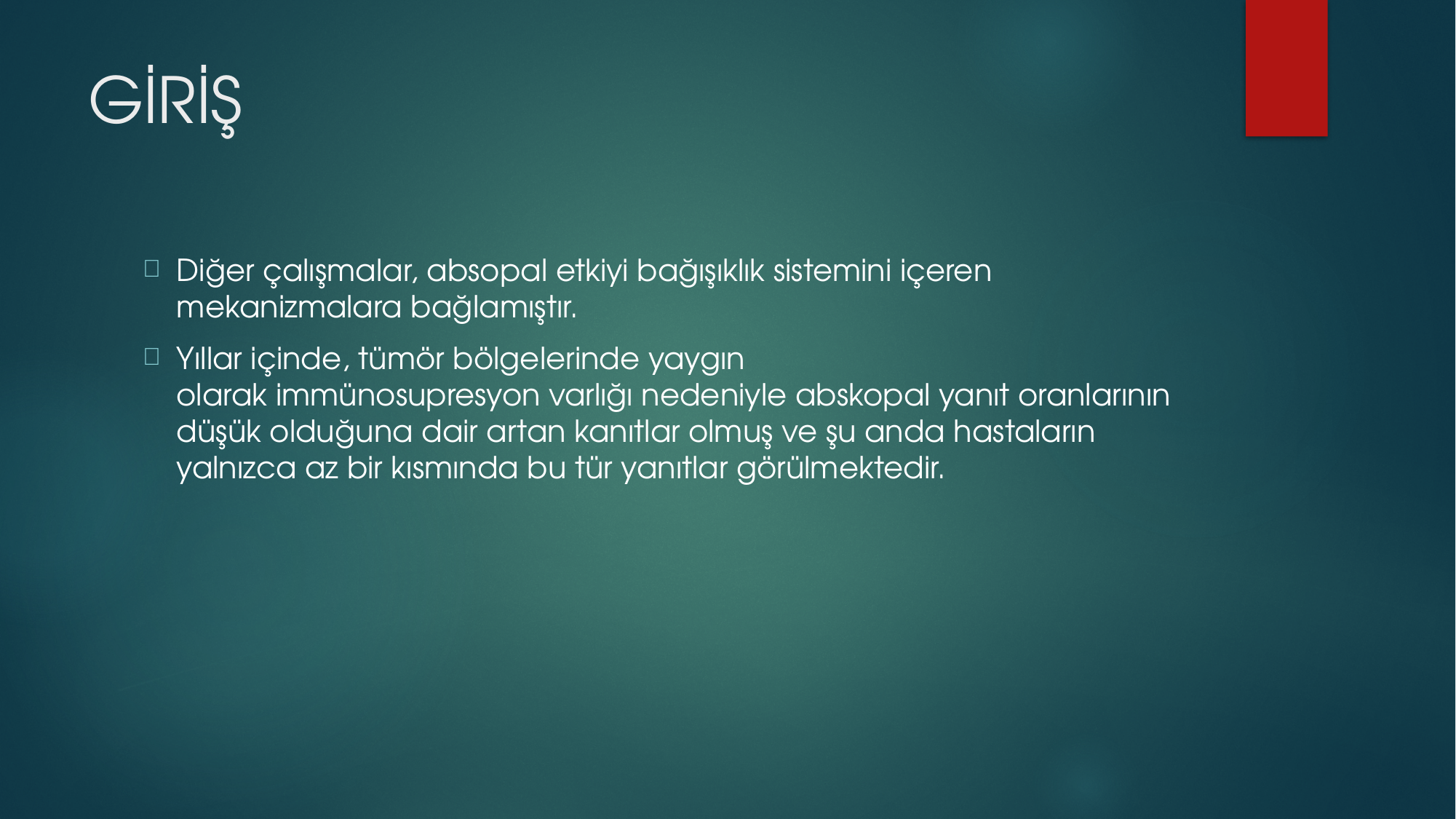

# GİRİŞ
Diğer çalışmalar, absopal etkiyi bağışıklık sistemini içeren mekanizmalara bağlamıştır.
Yıllar içinde, tümör bölgelerinde yaygın olarak immünosupresyon varlığı nedeniyle abskopal yanıt oranlarının düşük olduğuna dair artan kanıtlar olmuş ve şu anda hastaların yalnızca az bir kısmında bu tür yanıtlar görülmektedir.